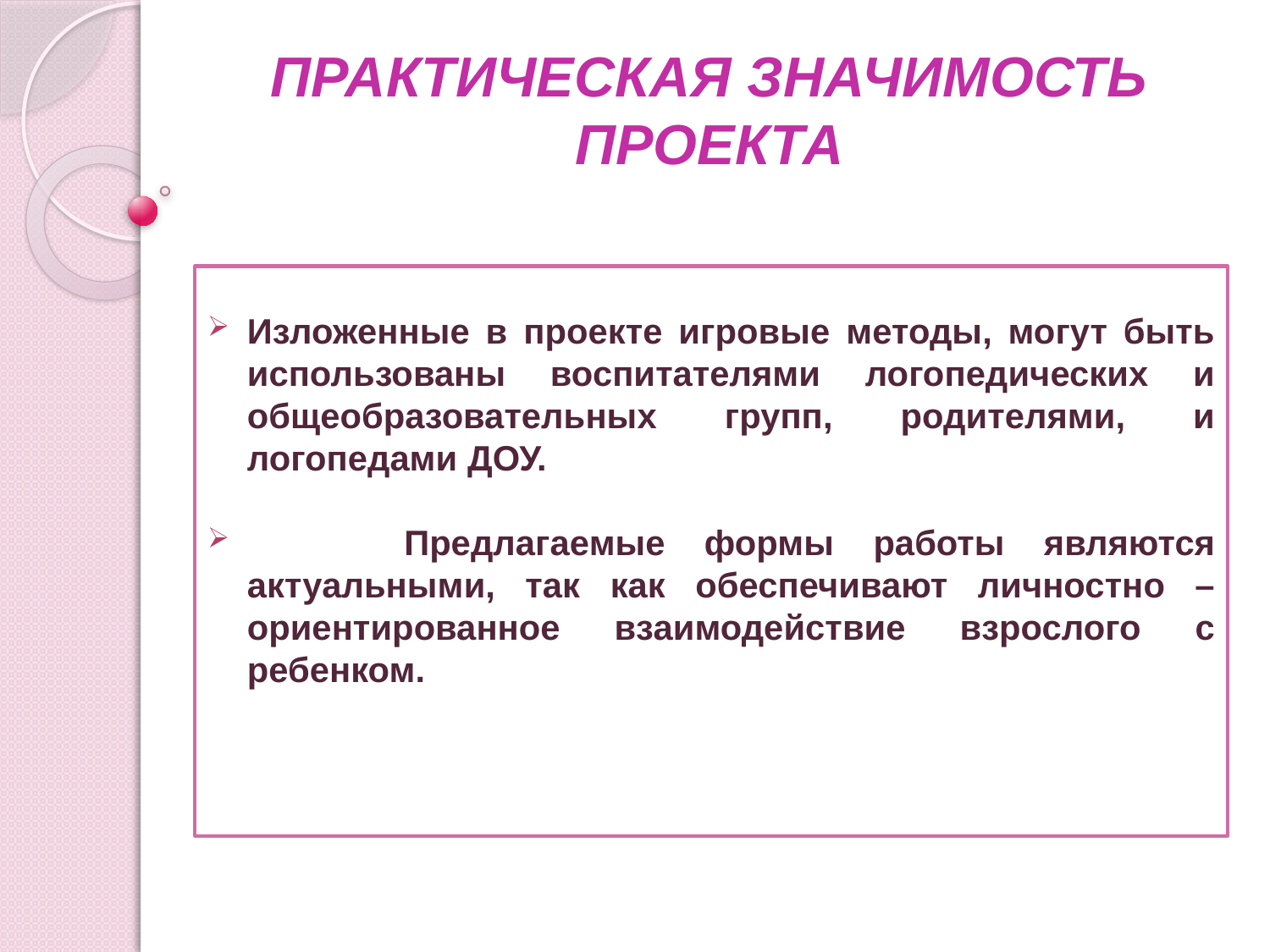

# ПРАКТИЧЕСКАЯ ЗНАЧИМОСТЬ ПРОЕКТА

Изложенные в проекте игровые методы, могут быть использованы воспитателями логопедических и общеобразовательных групп, родителями, и логопедами ДОУ.

    Предлагаемые формы работы являются актуальными, так как обеспечивают личностно – ориентированное взаимодействие взрослого с ребенком.